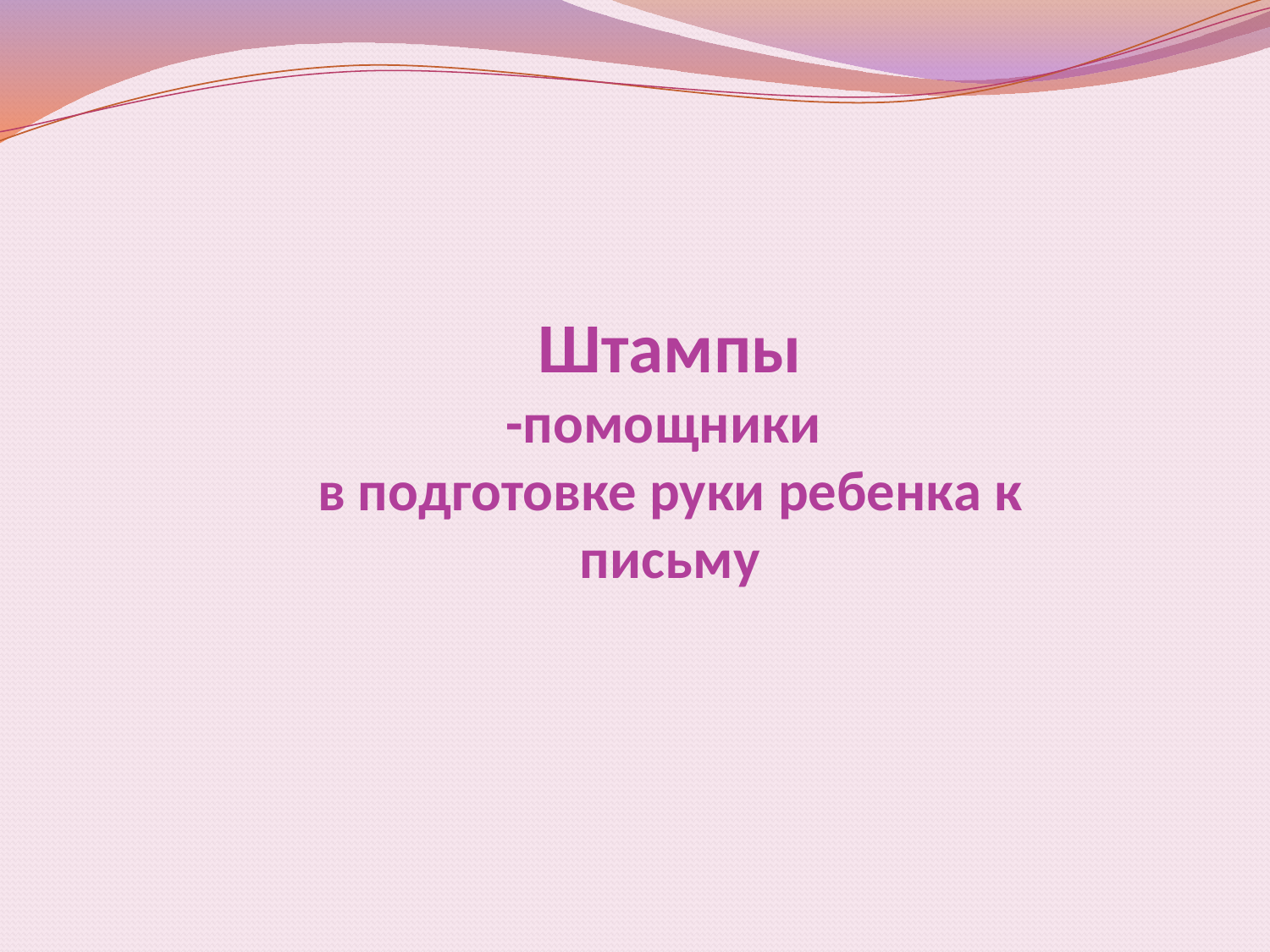

# Штампы -помощники в подготовке руки ребенка к письму